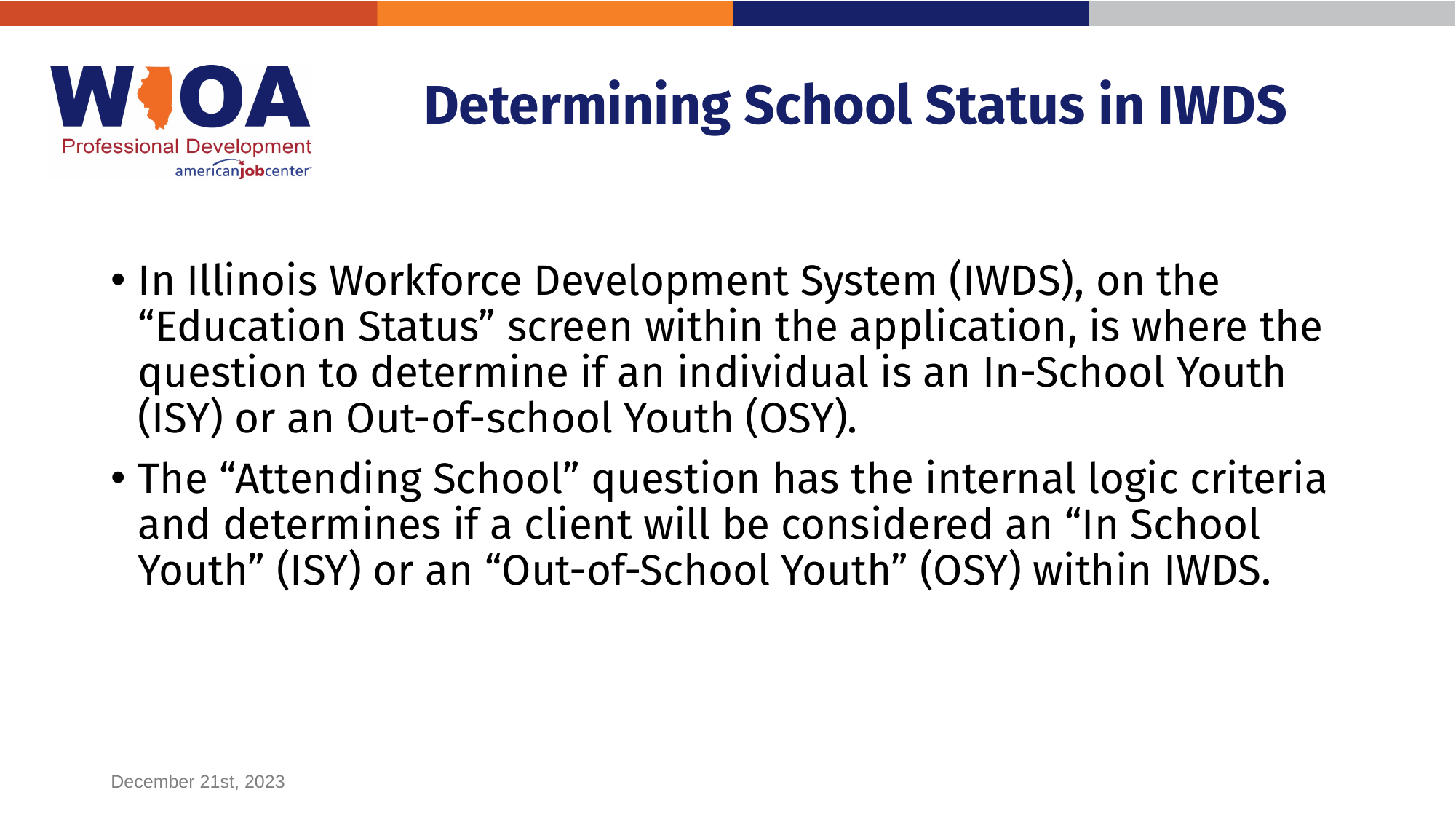

# Determining School Status in IWDS
In Illinois Workforce Development System (IWDS), on the “Education Status” screen within the application, is where the question to determine if an individual is an In-School Youth (ISY) or an Out-of-school Youth (OSY).
The “Attending School” question has the internal logic criteria and determines if a client will be considered an “In School Youth” (ISY) or an “Out-of-School Youth” (OSY) within IWDS.

December 21st, 2023